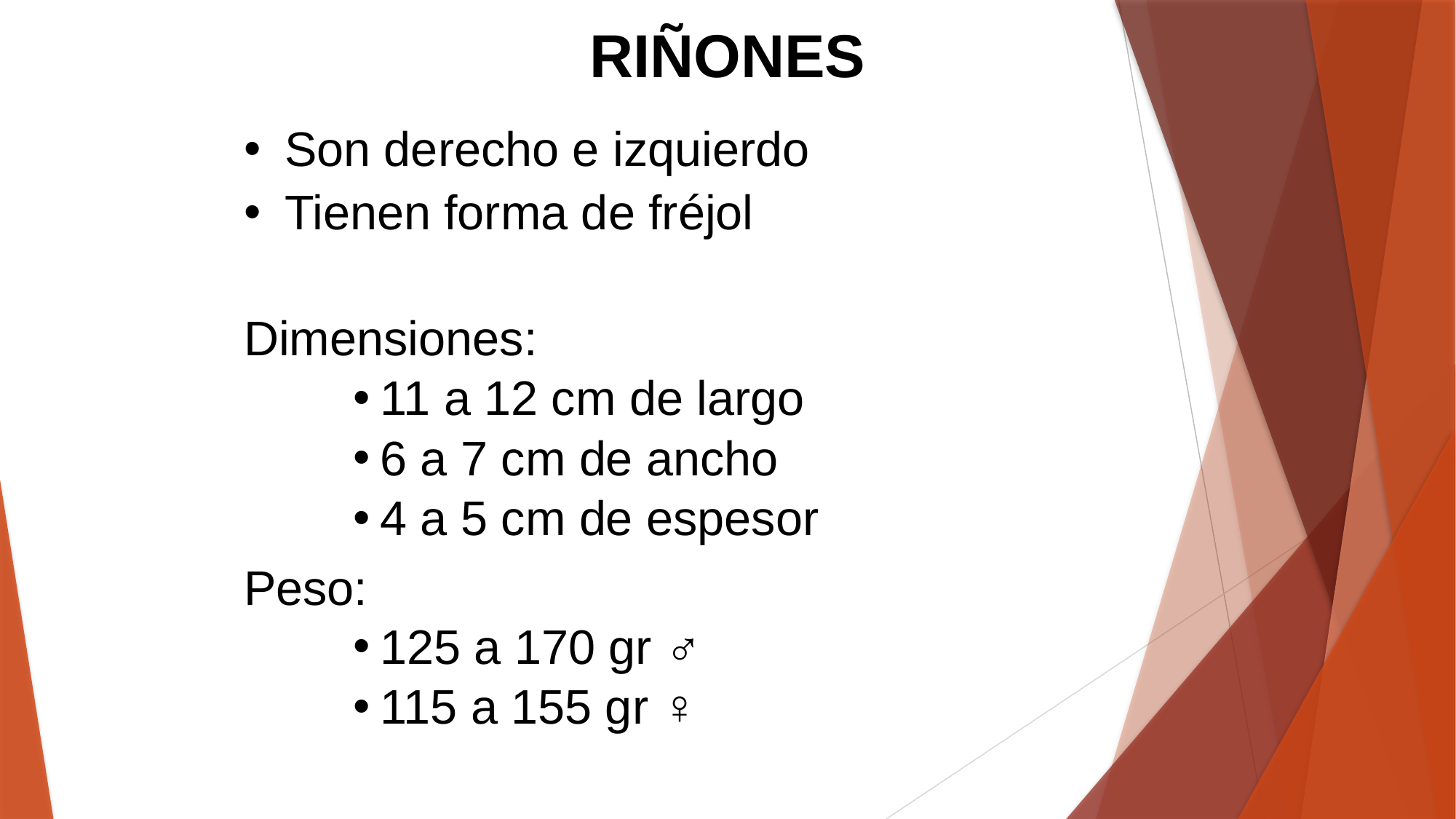

RIÑONES
Son derecho e izquierdo
Tienen forma de fréjol

Dimensiones:
11 a 12 cm de largo
6 a 7 cm de ancho
4 a 5 cm de espesor
Peso:
125 a 170 gr ♂
115 a 155 gr ♀